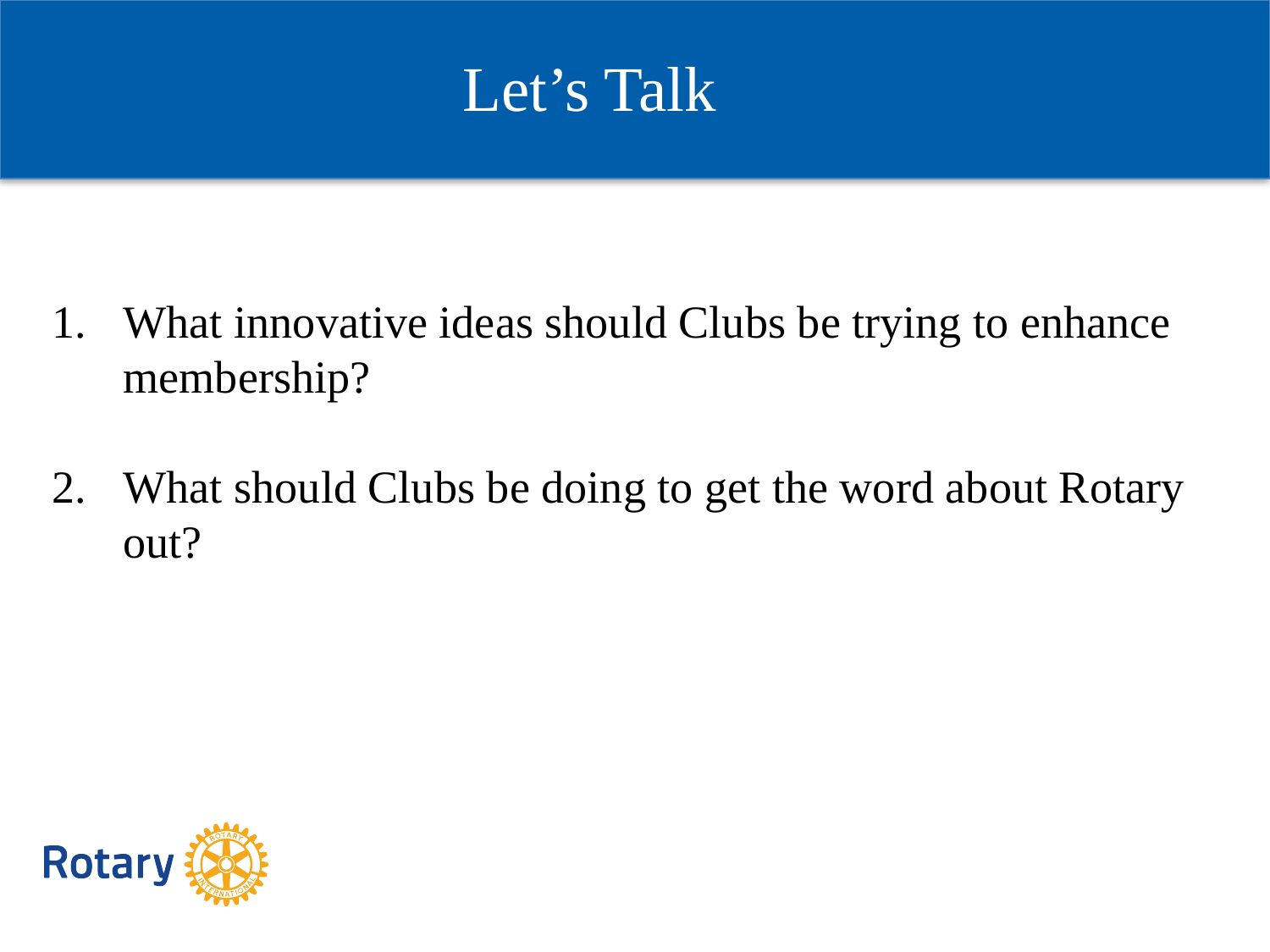

Let’s Talk

What innovative ideas should Clubs be trying to enhance membership?

What should Clubs be doing to get the word about Rotary out?